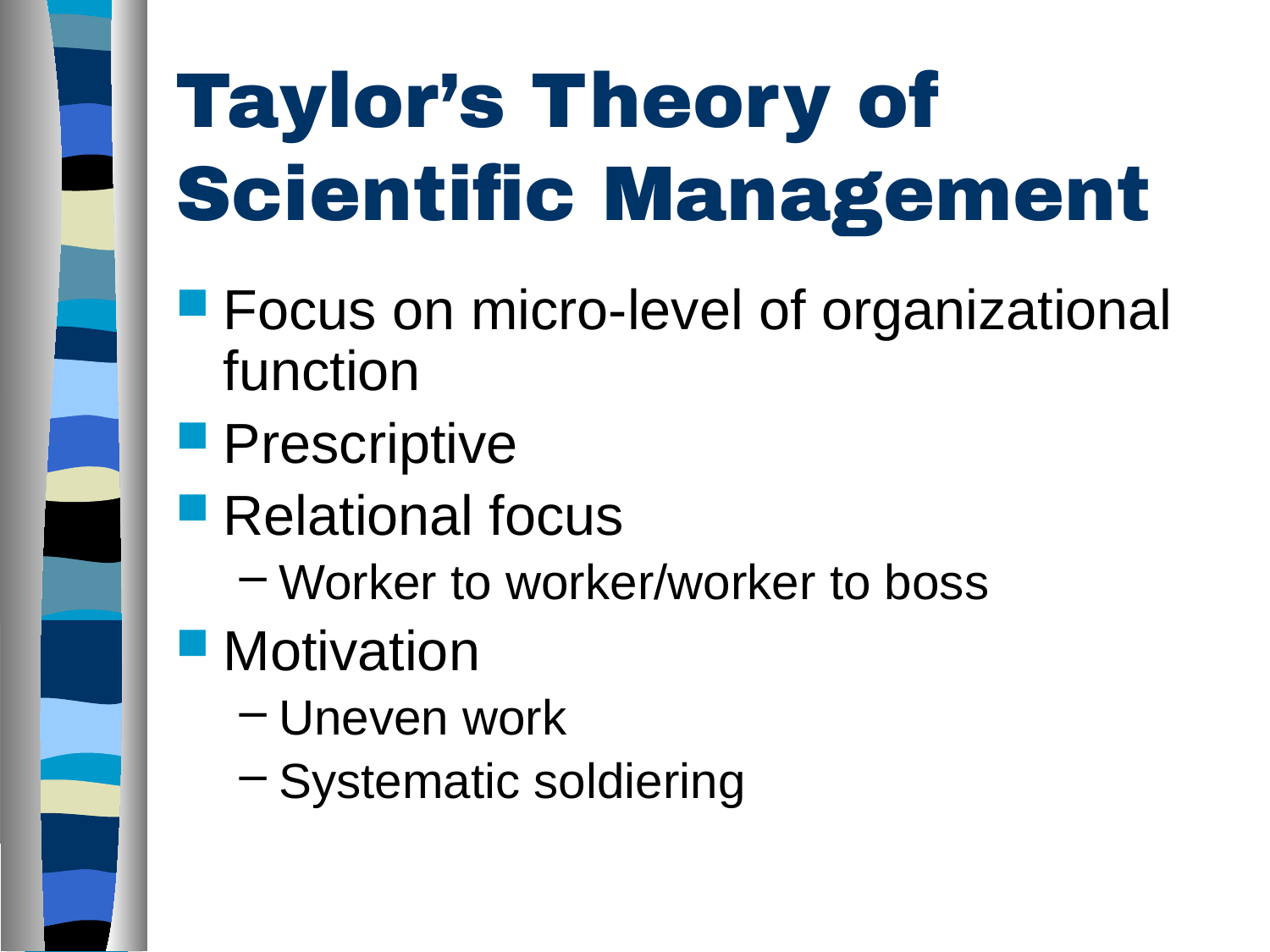

# Taylor’s Theory of Scientific Management
Focus on micro-level of organizational function
Prescriptive
Relational focus
Worker to worker/worker to boss
Motivation
Uneven work
Systematic soldiering